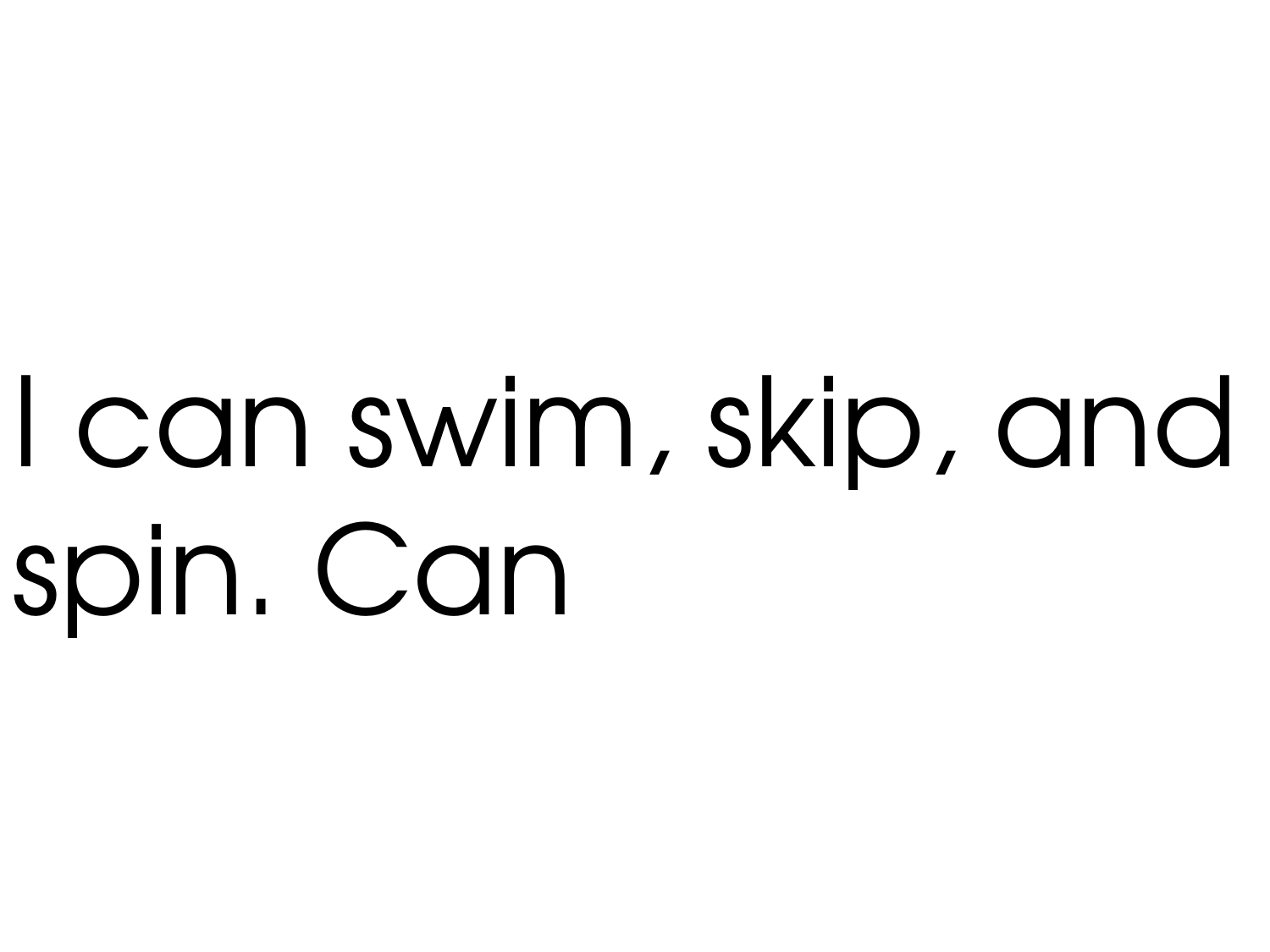

I can swim, skip, and spin. Can